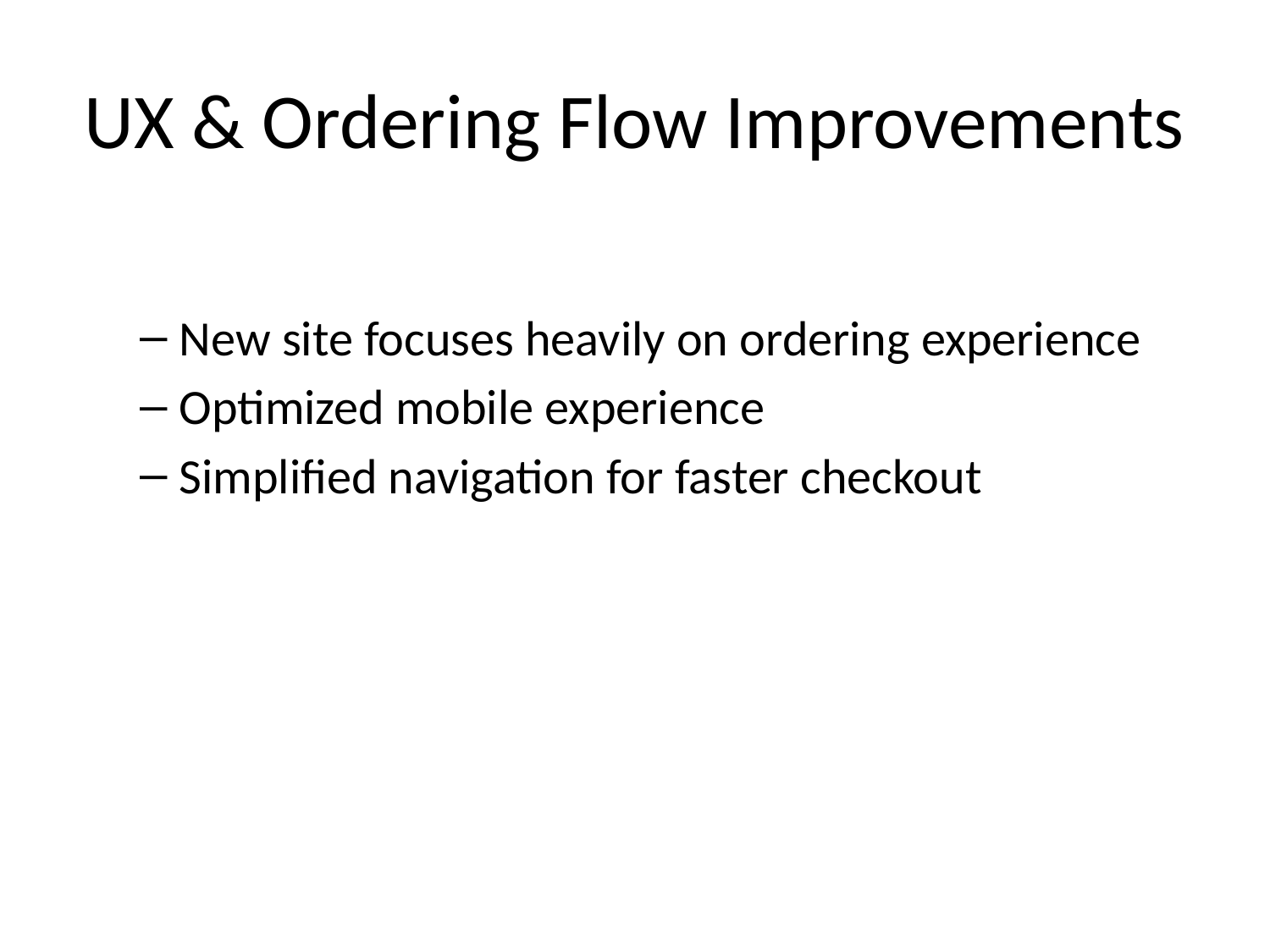

# UX & Ordering Flow Improvements

New site focuses heavily on ordering experience
Optimized mobile experience
Simplified navigation for faster checkout